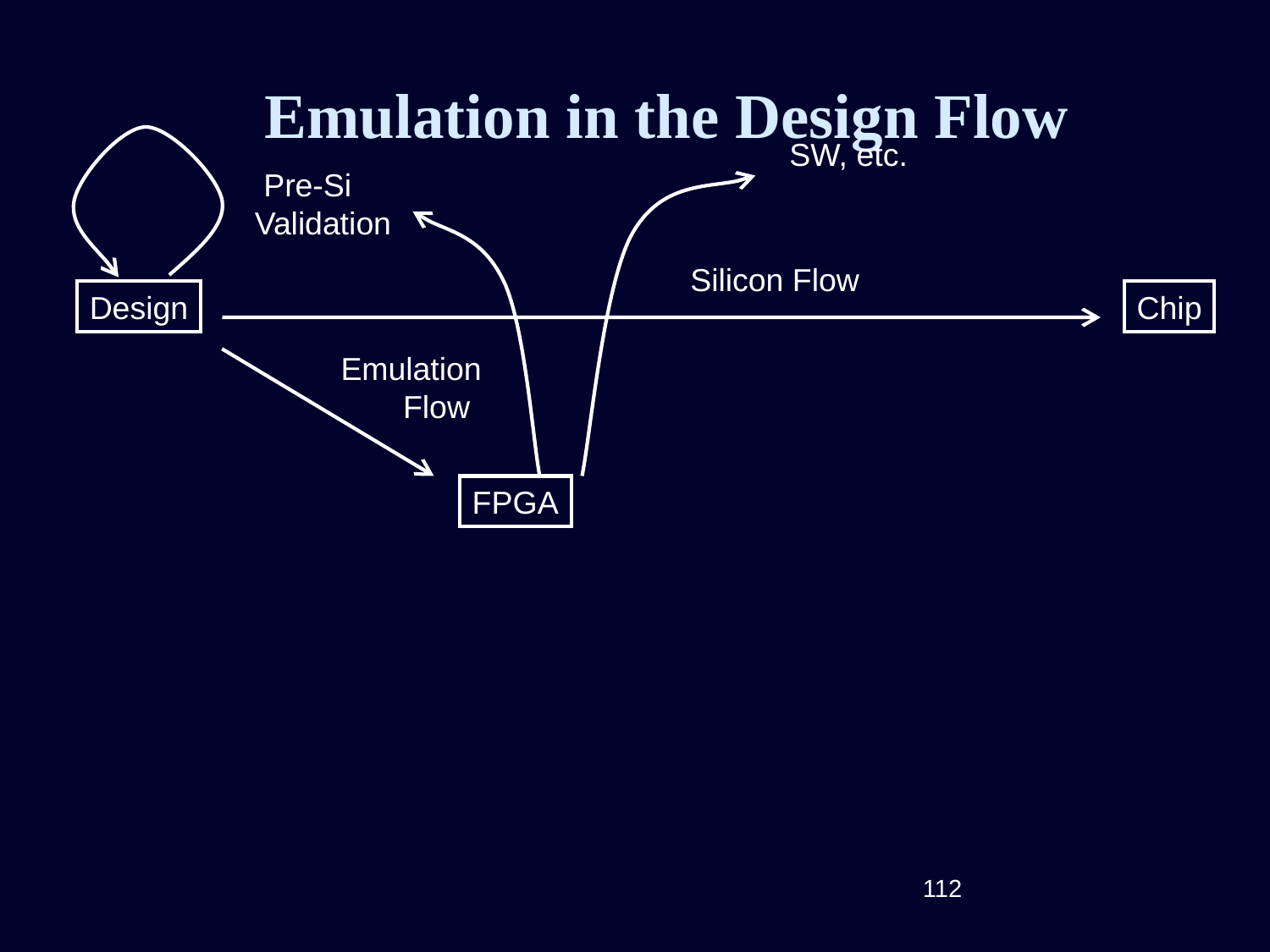

# Emulation in the Design Flow

SW, etc.
 Pre-Si
Validation

Silicon Flow
Design
Chip

Emulation
       Flow

FPGA
112